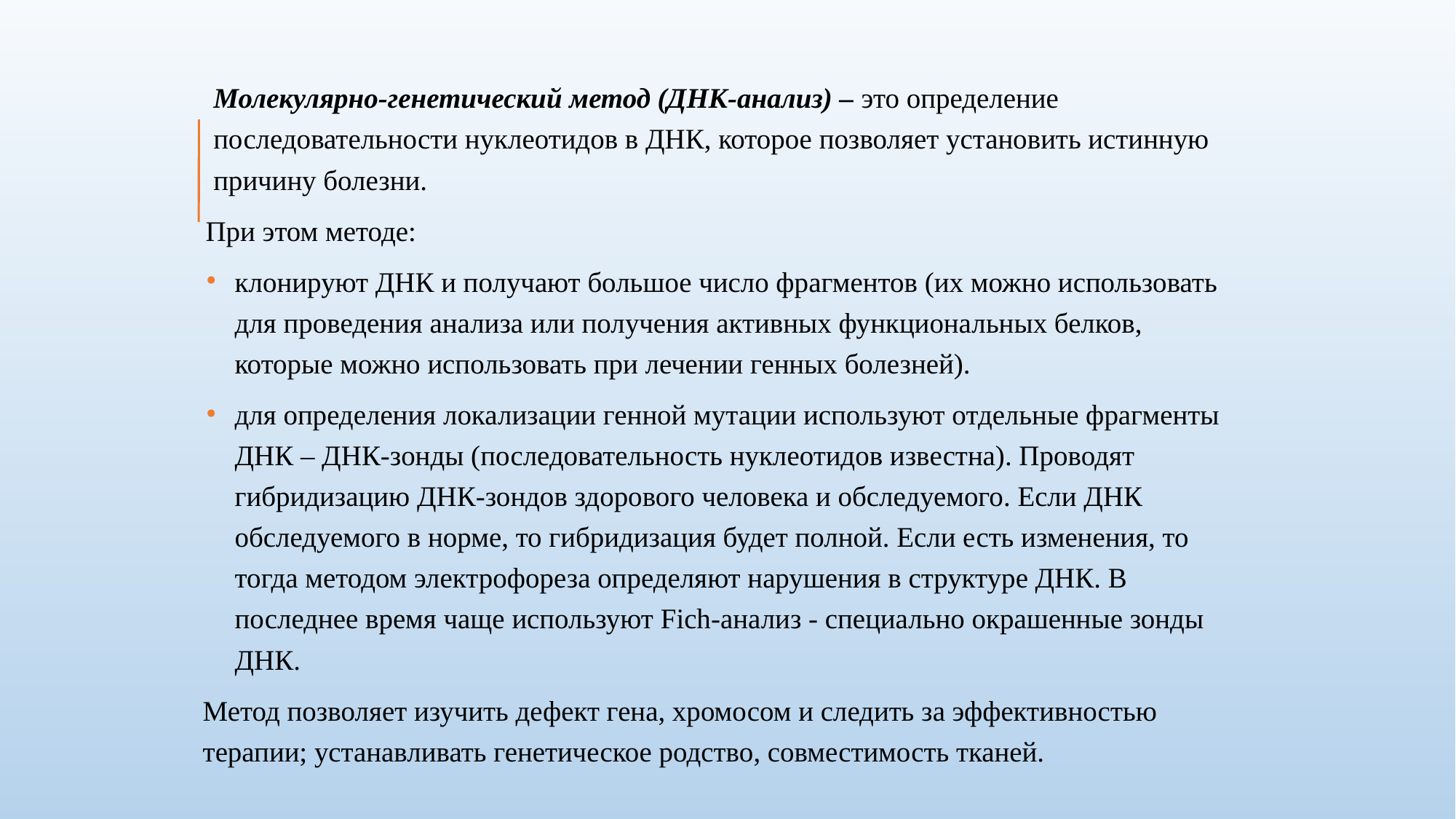

Молекулярно-генетический метод (ДНК-анализ) – это определение последовательности нуклеотидов в ДНК, которое позволяет установить истинную причину болезни.
При этом методе:
клонируют ДНК и получают большое число фрагментов (их можно использовать для проведения анализа или получения активных функциональных белков, которые можно использовать при лечении генных болезней).
для определения локализации генной мутации используют отдельные фрагменты ДНК – ДНК-зонды (последовательность нуклеотидов известна). Проводят гибридизацию ДНК-зондов здорового человека и обследуемого. Если ДНК обследуемого в норме, то гибридизация будет полной. Если есть изменения, то тогда методом электрофореза определяют нарушения в структуре ДНК. В последнее время чаще используют Fich-анализ - специально окрашенные зонды ДНК.
Метод позволяет изучить дефект гена, хромосом и следить за эффективностью терапии; устанавливать генетическое родство, совместимость тканей.